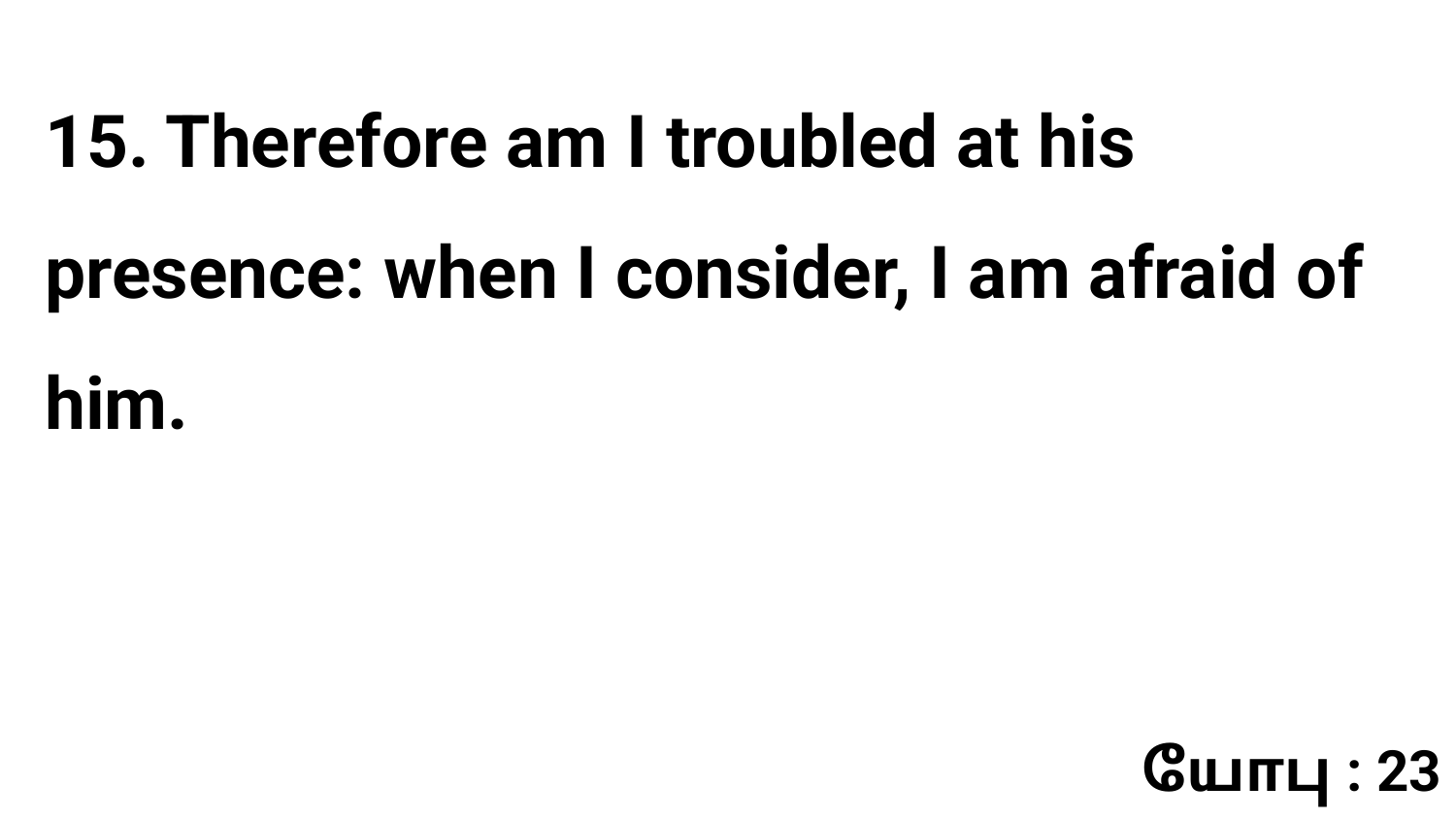

15. Therefore am I troubled at his presence: when I consider, I am afraid of him.
யோபு : 23